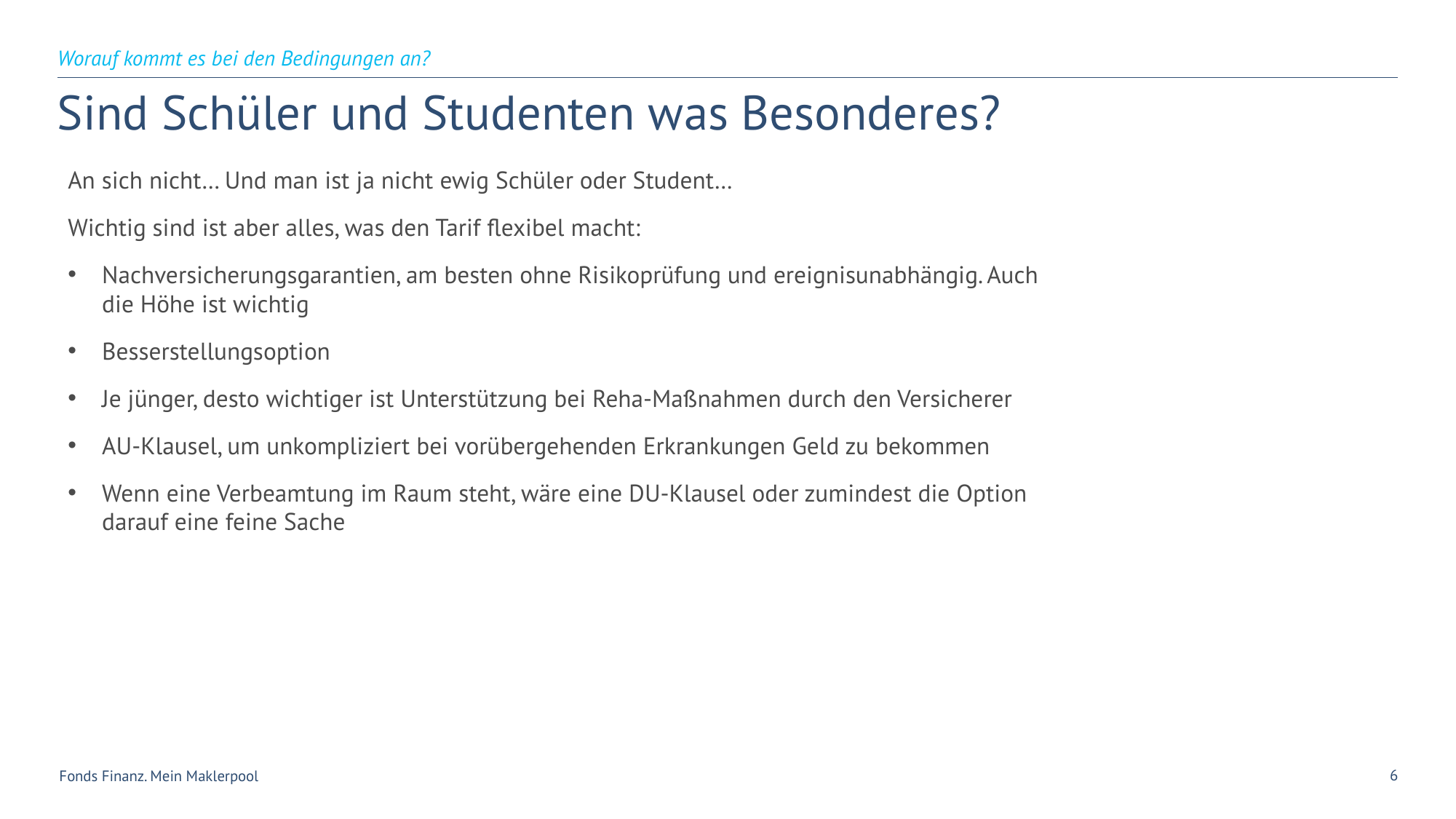

Worauf kommt es bei den Bedingungen an?
# Sind Schüler und Studenten was Besonderes?
An sich nicht… Und man ist ja nicht ewig Schüler oder Student…
Wichtig sind ist aber alles, was den Tarif flexibel macht:
Nachversicherungsgarantien, am besten ohne Risikoprüfung und ereignisunabhängig. Auch die Höhe ist wichtig
Besserstellungsoption
Je jünger, desto wichtiger ist Unterstützung bei Reha-Maßnahmen durch den Versicherer
AU-Klausel, um unkompliziert bei vorübergehenden Erkrankungen Geld zu bekommen
Wenn eine Verbeamtung im Raum steht, wäre eine DU-Klausel oder zumindest die Option darauf eine feine Sache